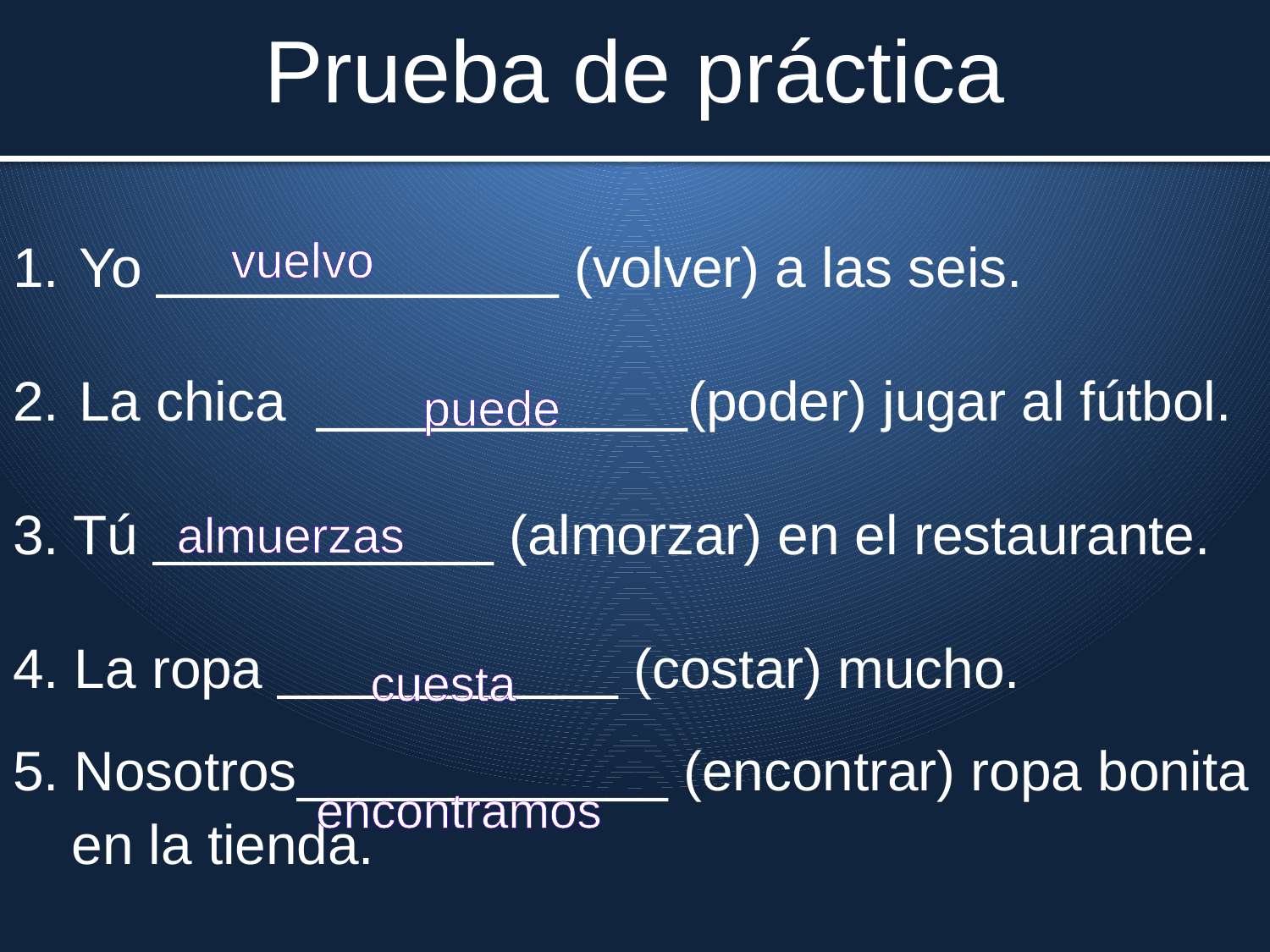

# Prueba de práctica
Yo _____________ (volver) a las seis.
La chica  ____________(poder) jugar al fútbol.
3. Tú ___________ (almorzar) en el restaurante.
4. La ropa ___________ (costar) mucho.
5. Nosotros____________ (encontrar) ropa bonita en la tienda.

vuelvo
puede
almuerzas
cuesta
encontramos